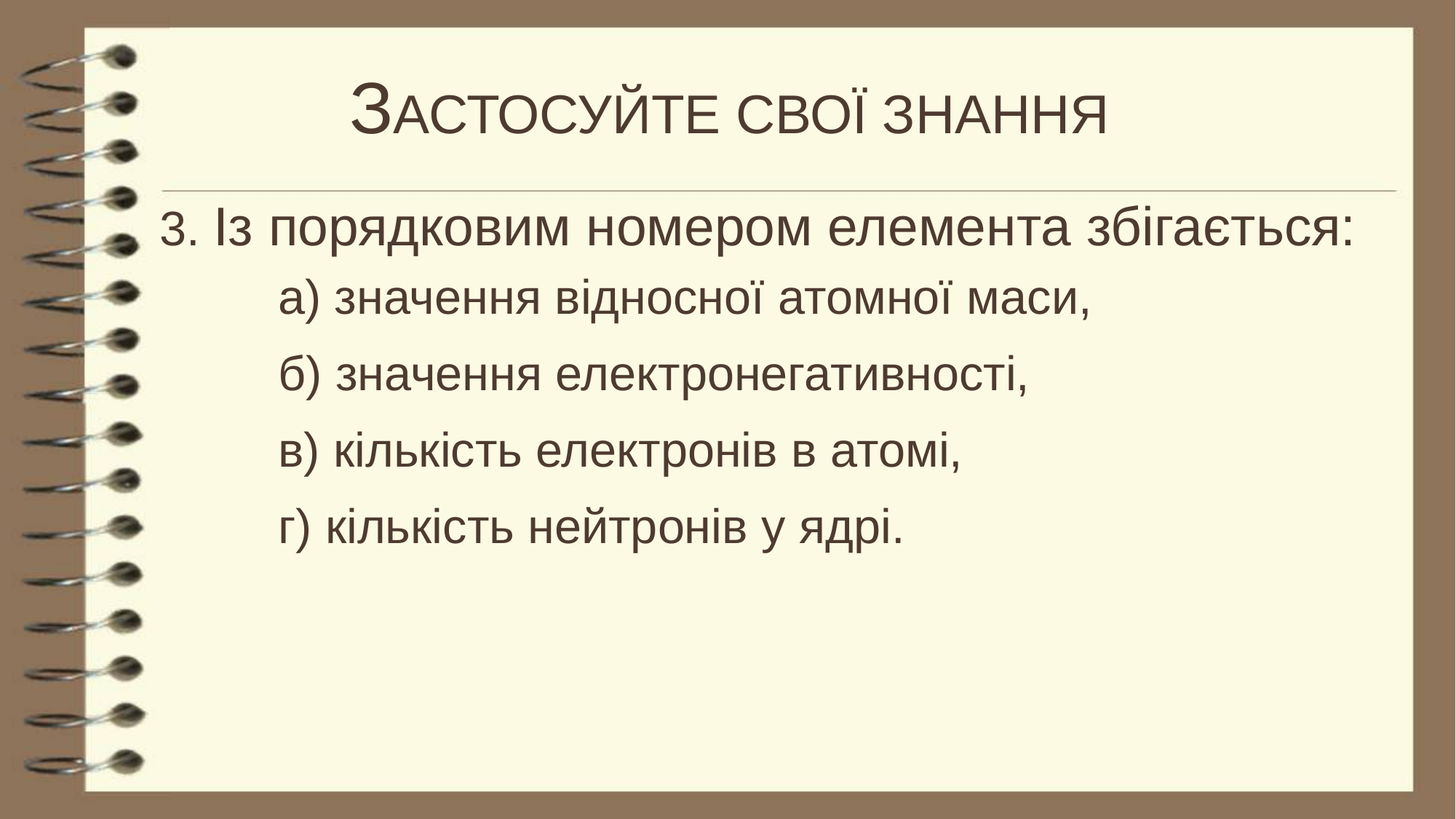

# Застосуйте свої знання
3. Із порядковим номером елемента збігається:
а) значення відносної атомної маси,
б) значення електронегативності,
в) кількість електронів в атомі,
г) кількість нейтронів у ядрі.